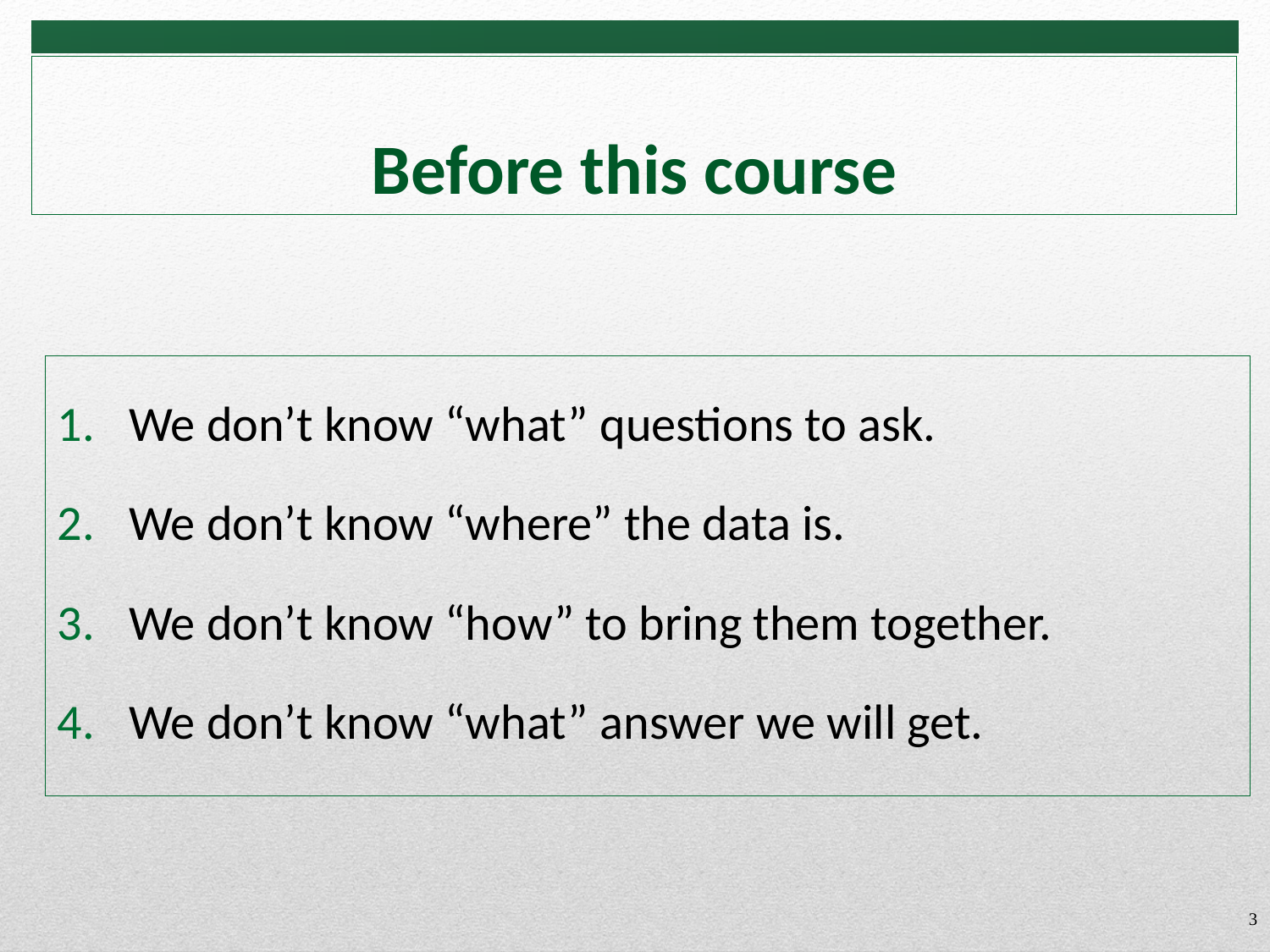

# Before this course
We don’t know “what” questions to ask.
We don’t know “where” the data is.
We don’t know “how” to bring them together.
We don’t know “what” answer we will get.
3